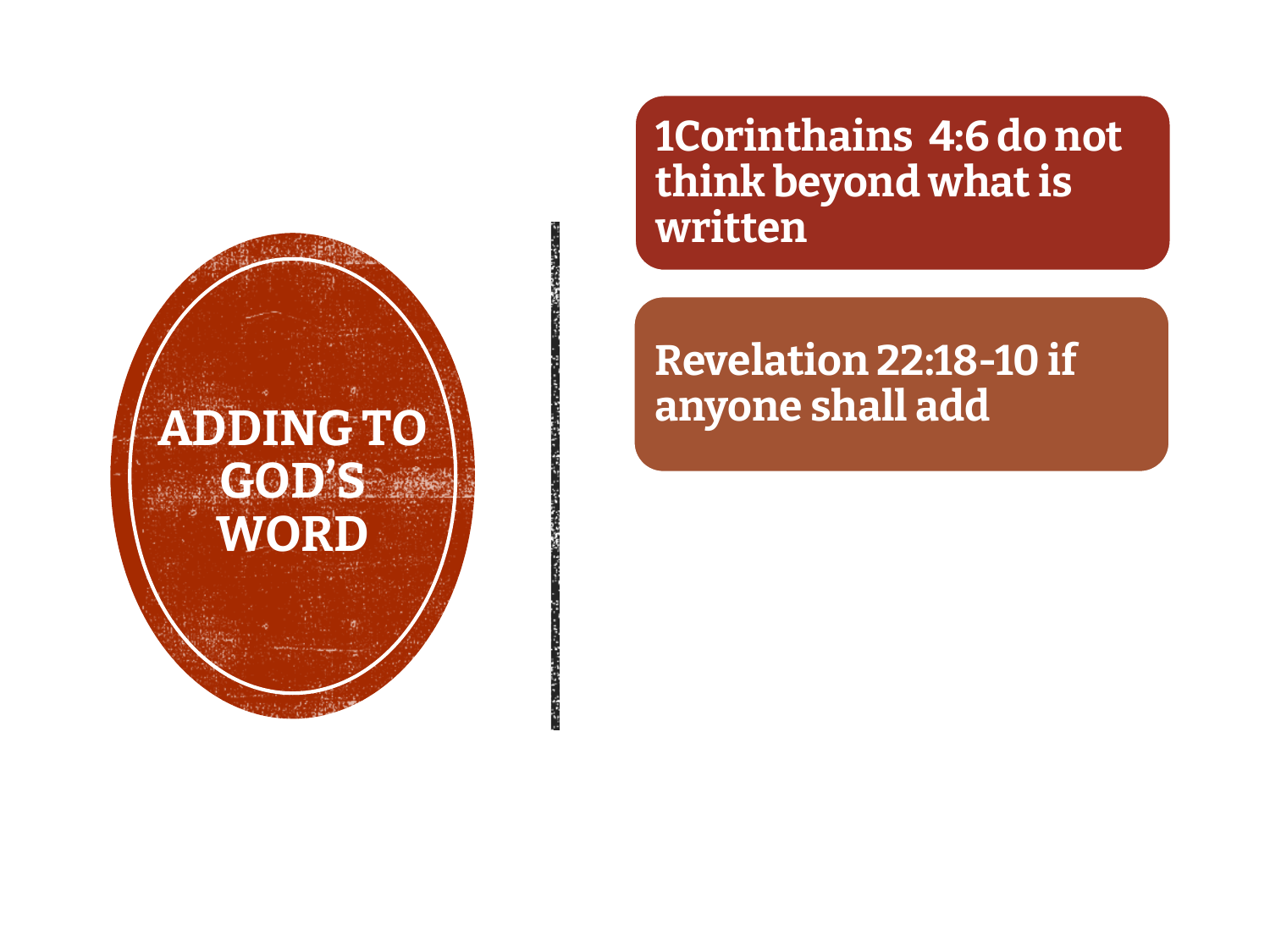

1Corinthains  4:6 do not think beyond what is written
Revelation 22:18-10 if anyone shall add
Deuteronomy  4:2 you shall not add to the word
Proverbs 30:6 lest you be found a liar

# Adding to God’s Word